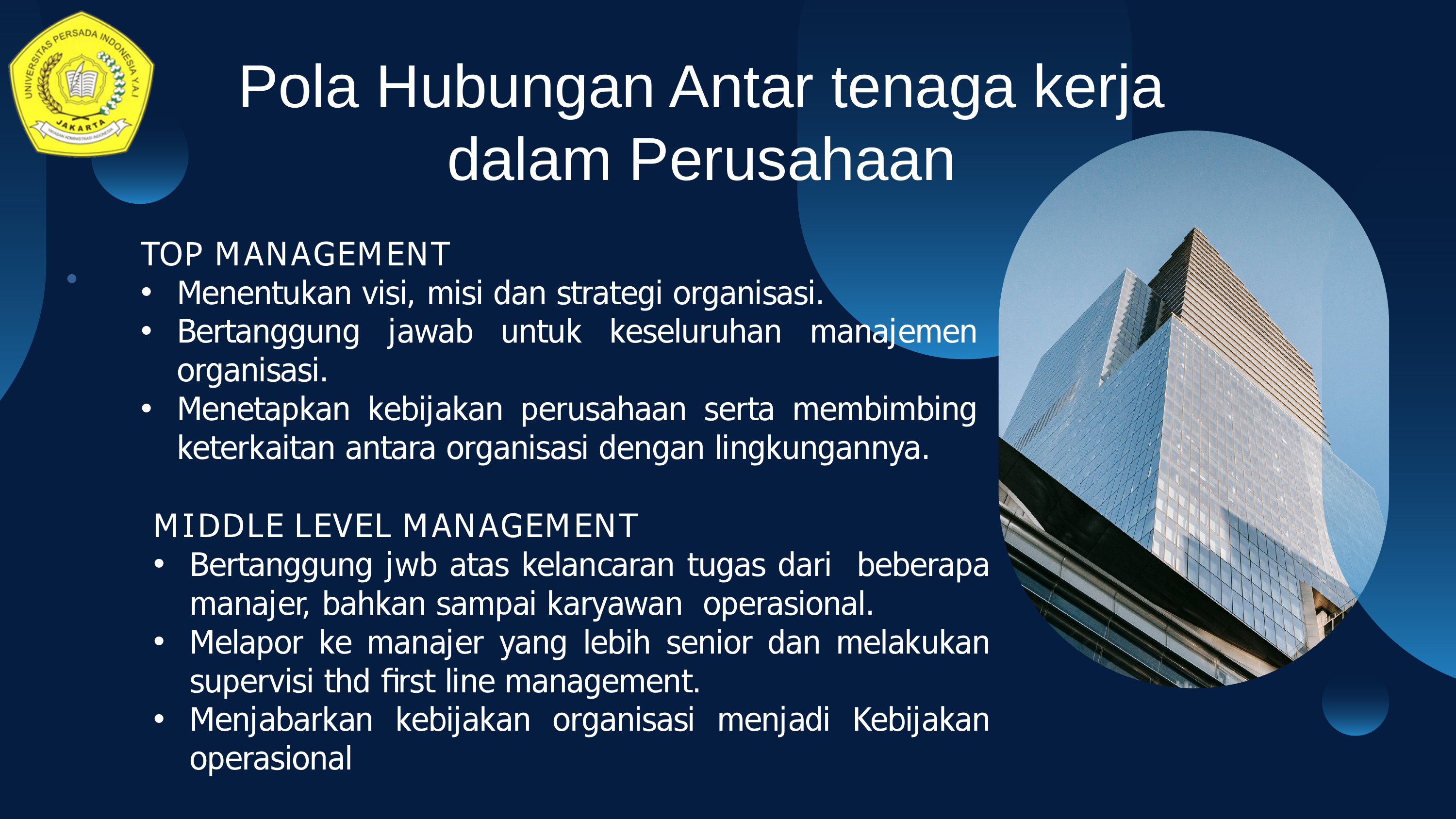

Pola Hubungan Antar tenaga kerja dalam Perusahaan

TOP MANAGEMENT
Menentukan visi, misi dan strategi organisasi.
Bertanggung jawab untuk keseluruhan manajemen organisasi.
Menetapkan kebijakan perusahaan serta membimbing keterkaitan antara organisasi dengan lingkungannya.
MIDDLE LEVEL MANAGEMENT
Bertanggung jwb atas kelancaran tugas dari  beberapa manajer, bahkan sampai karyawan  operasional.
Melapor ke manajer yang lebih senior dan melakukan supervisi thd first line management.
Menjabarkan kebijakan organisasi menjadi Kebijakan operasional